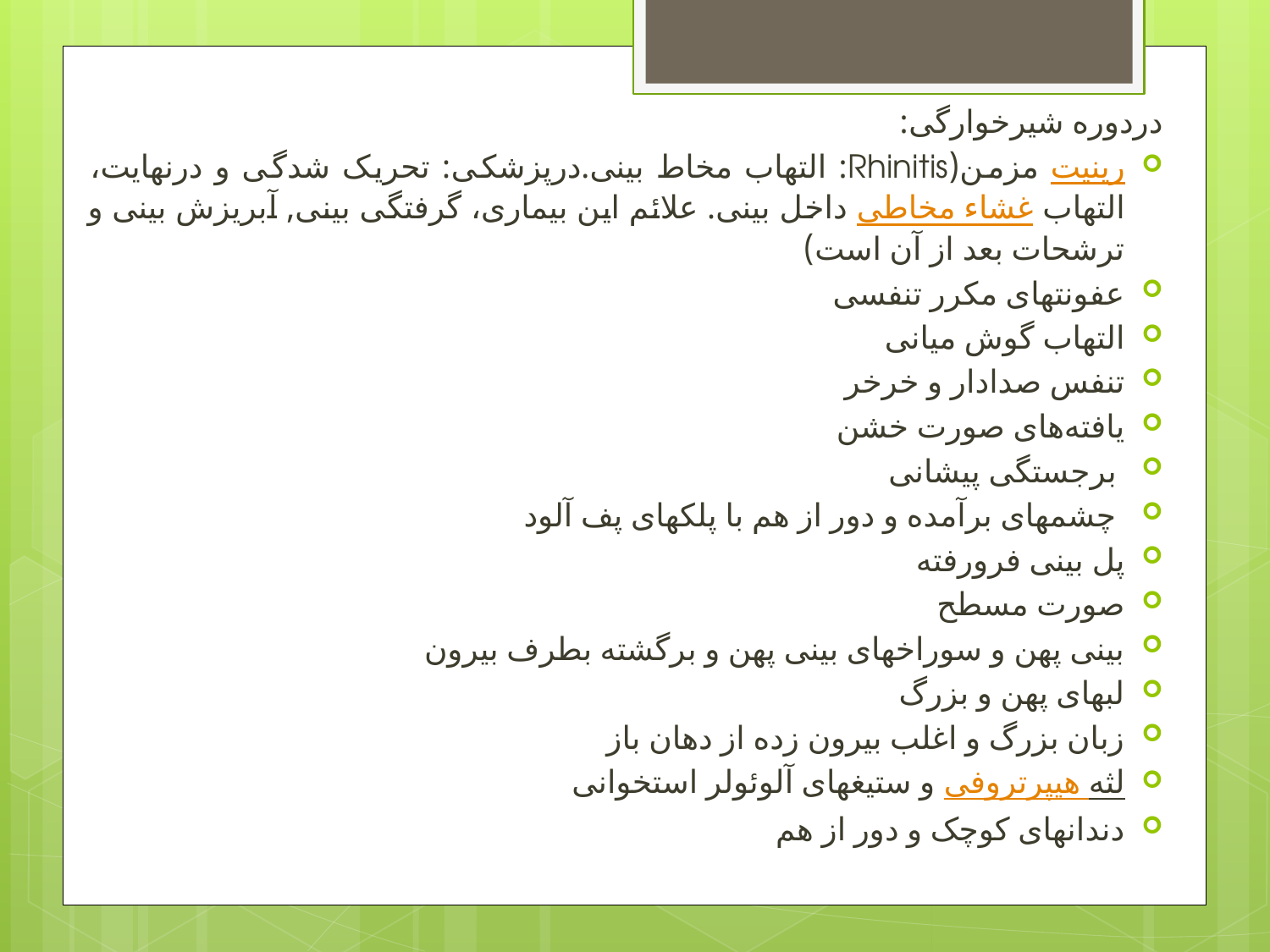

دردوره شیرخوارگی:
رینیت مزمن(Rhinitis: التهاب مخاط بینی.درپزشکی: تحریک شدگی و درنهایت، التهاب غشاء مخاطی داخل بینی. علائم این بیماری، گرفتگی بینی, آبریزش بینی و ترشحات بعد از آن است)
عفونتهای مکرر تنفسی
التهاب گوش میانی
تنفس صدادار و خرخر
یافته‌های صورت خشن
 برجستگی پیشانی
 چشمهای برآمده و دور از هم با پلکهای پف آلود
پل بینی فرورفته
صورت مسطح
بینی پهن و سوراخهای بینی پهن و برگشته بطرف بیرون
لبهای پهن و بزرگ
زبان بزرگ و اغلب بیرون زده از دهان باز
هیپرتروفی لثه و ستیغهای آلوئولر استخوانی
دندانهای کوچک و دور از هم
#